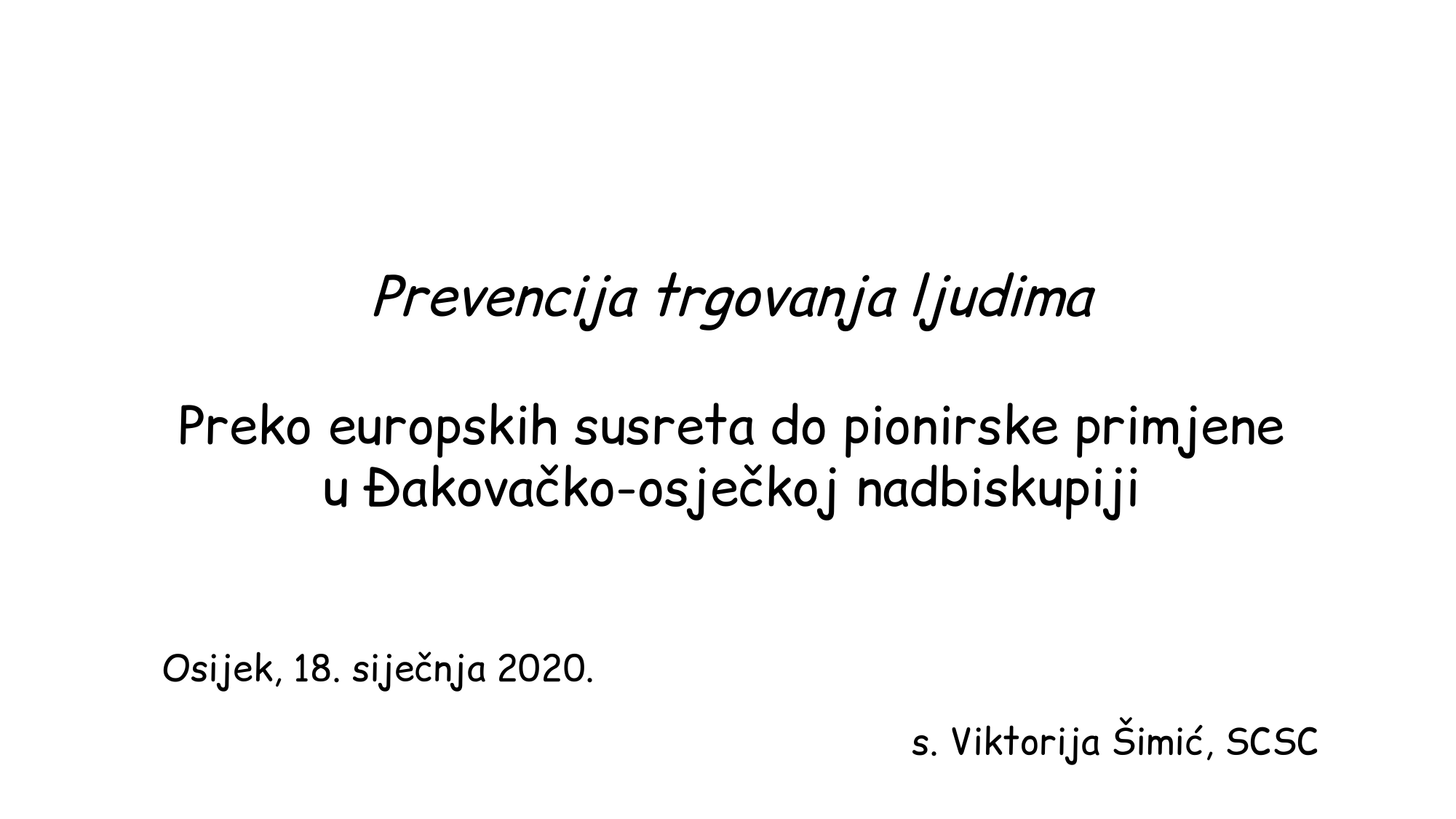

Prevencija trgovanja ljudima

Preko europskih susreta do pionirske primjene
u Đakovačko-osječkoj nadbiskupiji

Osijek, 18. siječnja 2020.
s. Viktorija Šimić, SCSC